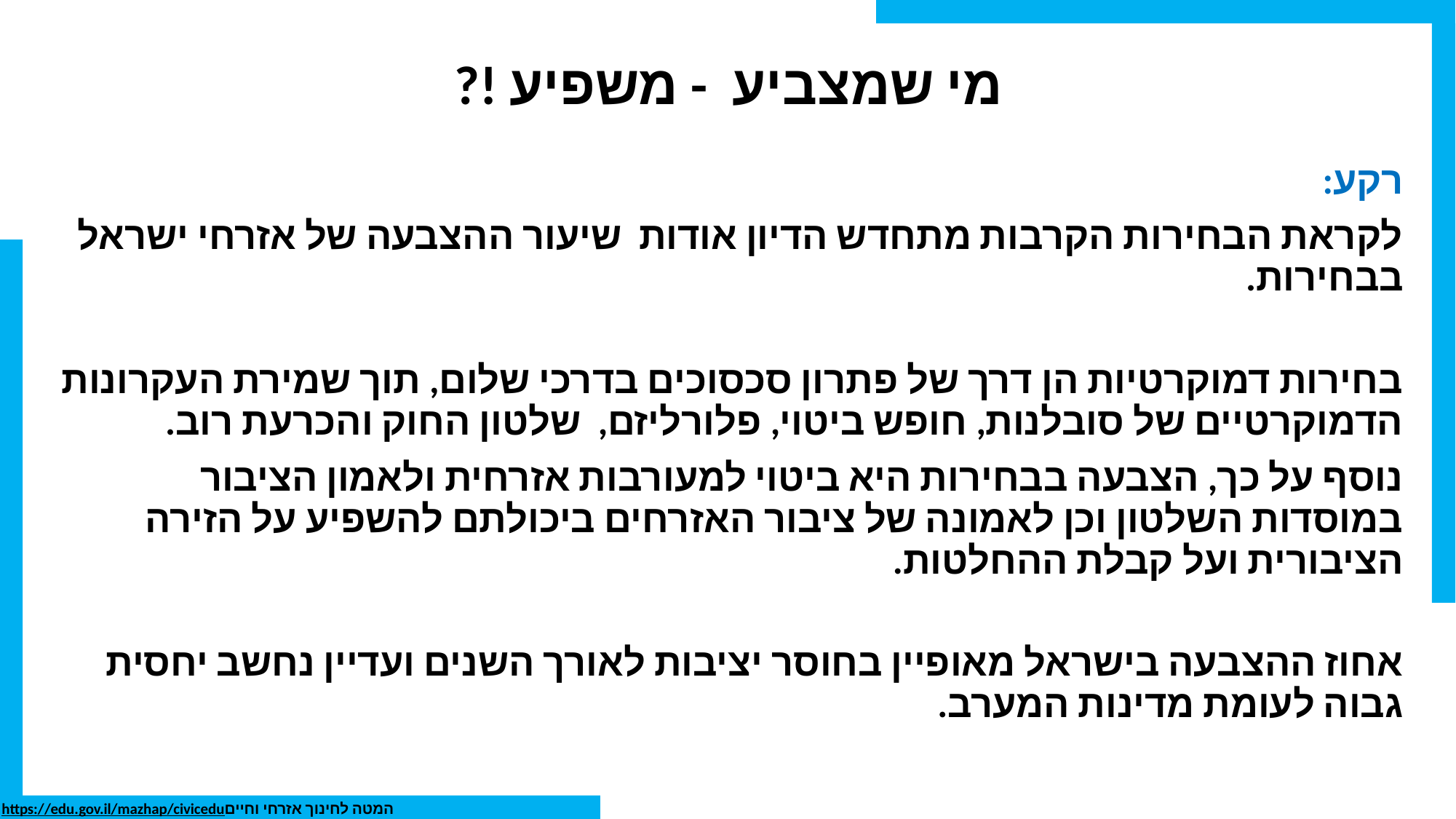

# מי שמצביע  - משפיע !?
רקע:
לקראת הבחירות הקרבות מתחדש הדיון אודות  שיעור ההצבעה של אזרחי ישראל בבחירות.

בחירות דמוקרטיות הן דרך של פתרון סכסוכים בדרכי שלום, תוך שמירת העקרונות הדמוקרטיים של סובלנות, חופש ביטוי, פלורליזם,  שלטון החוק והכרעת רוב.
נוסף על כך, הצבעה בבחירות היא ביטוי למעורבות אזרחית ולאמון הציבור במוסדות השלטון וכן לאמונה של ציבור האזרחים ביכולתם להשפיע על הזירה הציבורית ועל קבלת ההחלטות.

אחוז ההצבעה בישראל מאופיין בחוסר יציבות לאורך השנים ועדיין נחשב יחסית גבוה לעומת מדינות המערב.